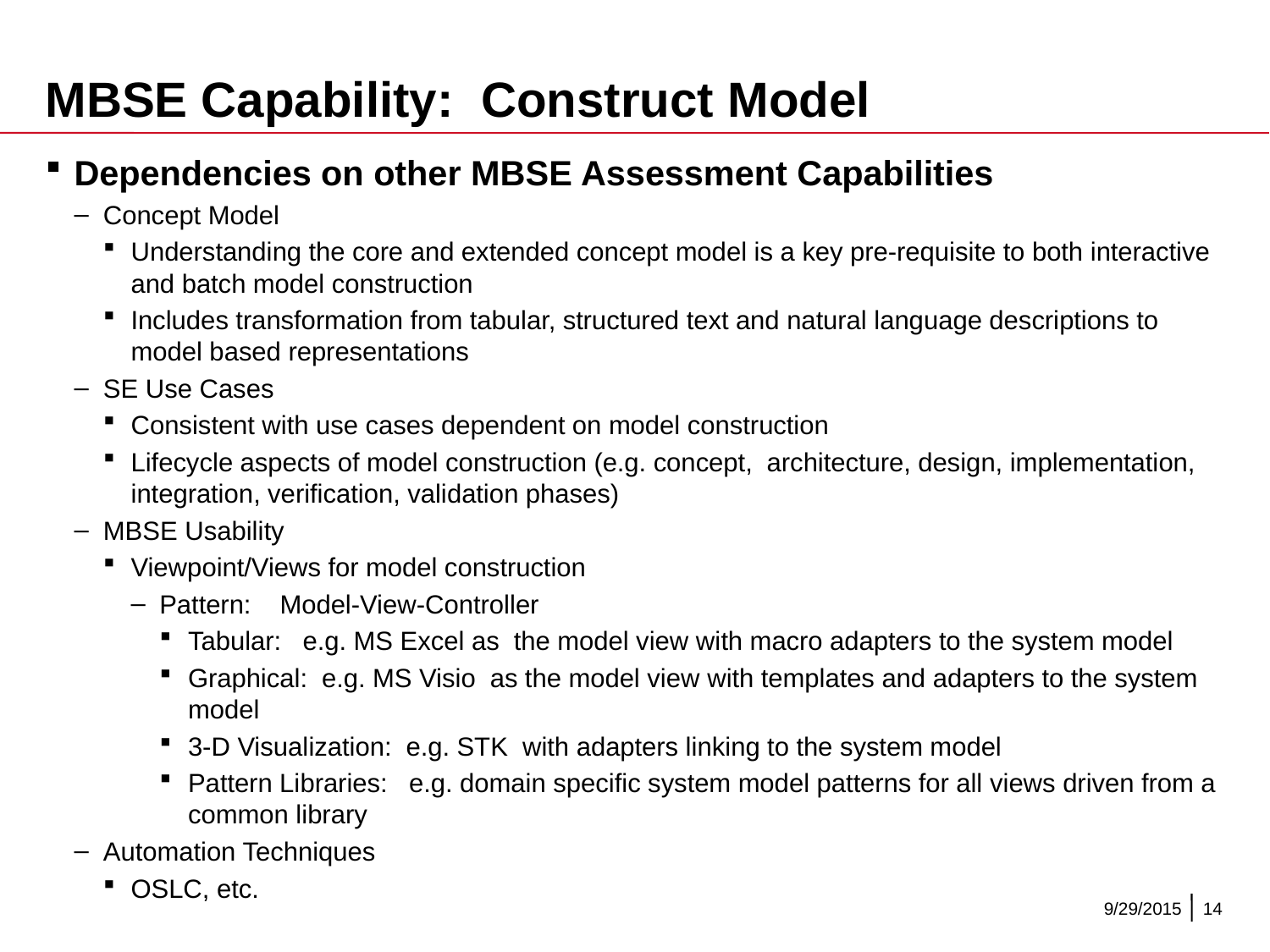

# MBSE Capability:  Construct Model
Dependencies on other MBSE Assessment Capabilities
Concept Model
Understanding the core and extended concept model is a key pre-requisite to both interactive and batch model construction
Includes transformation from tabular, structured text and natural language descriptions to model based representations
SE Use Cases
Consistent with use cases dependent on model construction
Lifecycle aspects of model construction (e.g. concept,  architecture, design, implementation, integration, verification, validation phases)
MBSE Usability
Viewpoint/Views for model construction
Pattern:    Model-View-Controller
Tabular:   e.g. MS Excel as  the model view with macro adapters to the system model
Graphical:  e.g. MS Visio  as the model view with templates and adapters to the system model
3-D Visualization:  e.g. STK  with adapters linking to the system model
Pattern Libraries:   e.g. domain specific system model patterns for all views driven from a common library
Automation Techniques
OSLC, etc.
9/29/2015
14